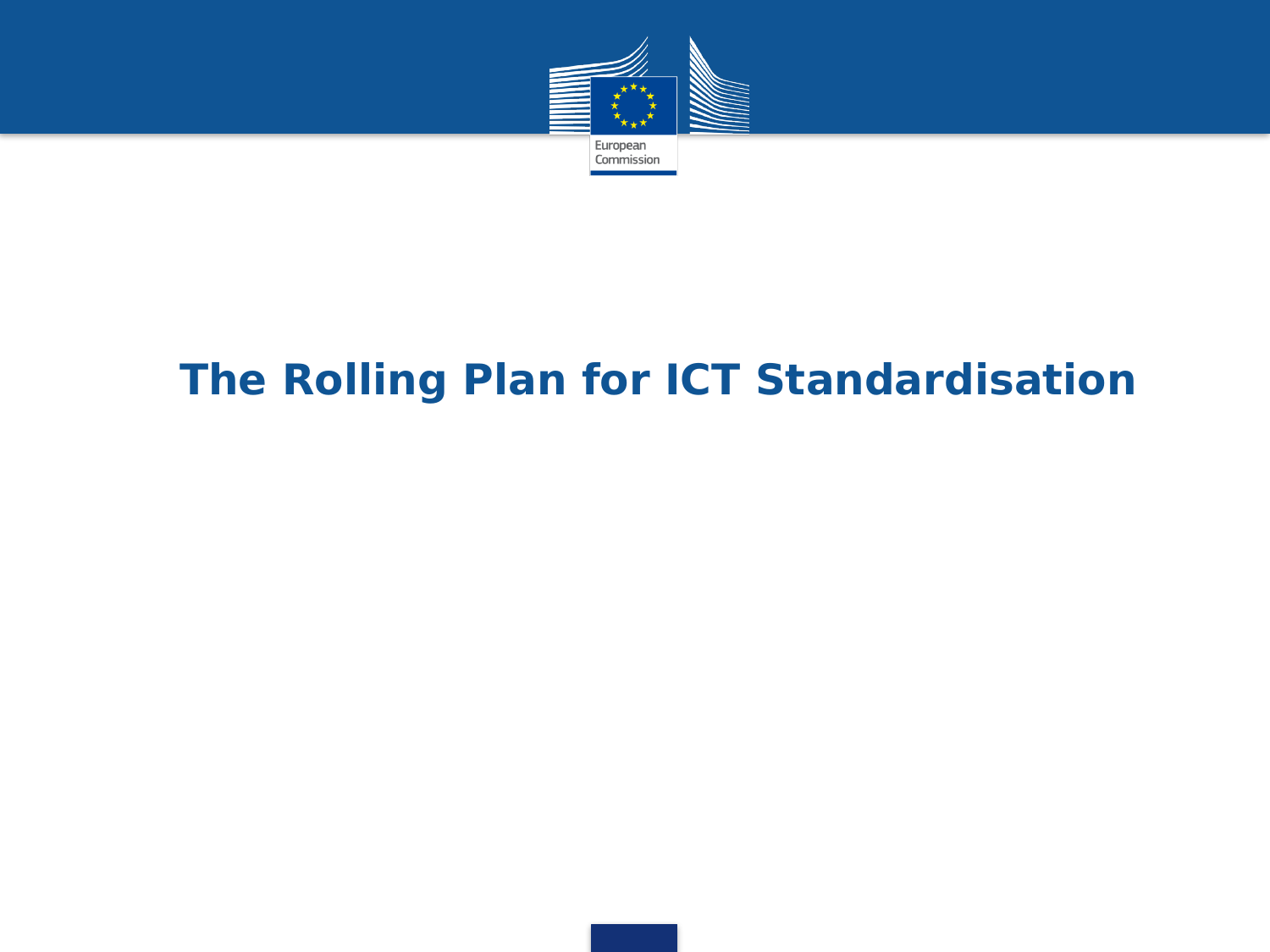

#
The Rolling Plan for ICT Standardisation